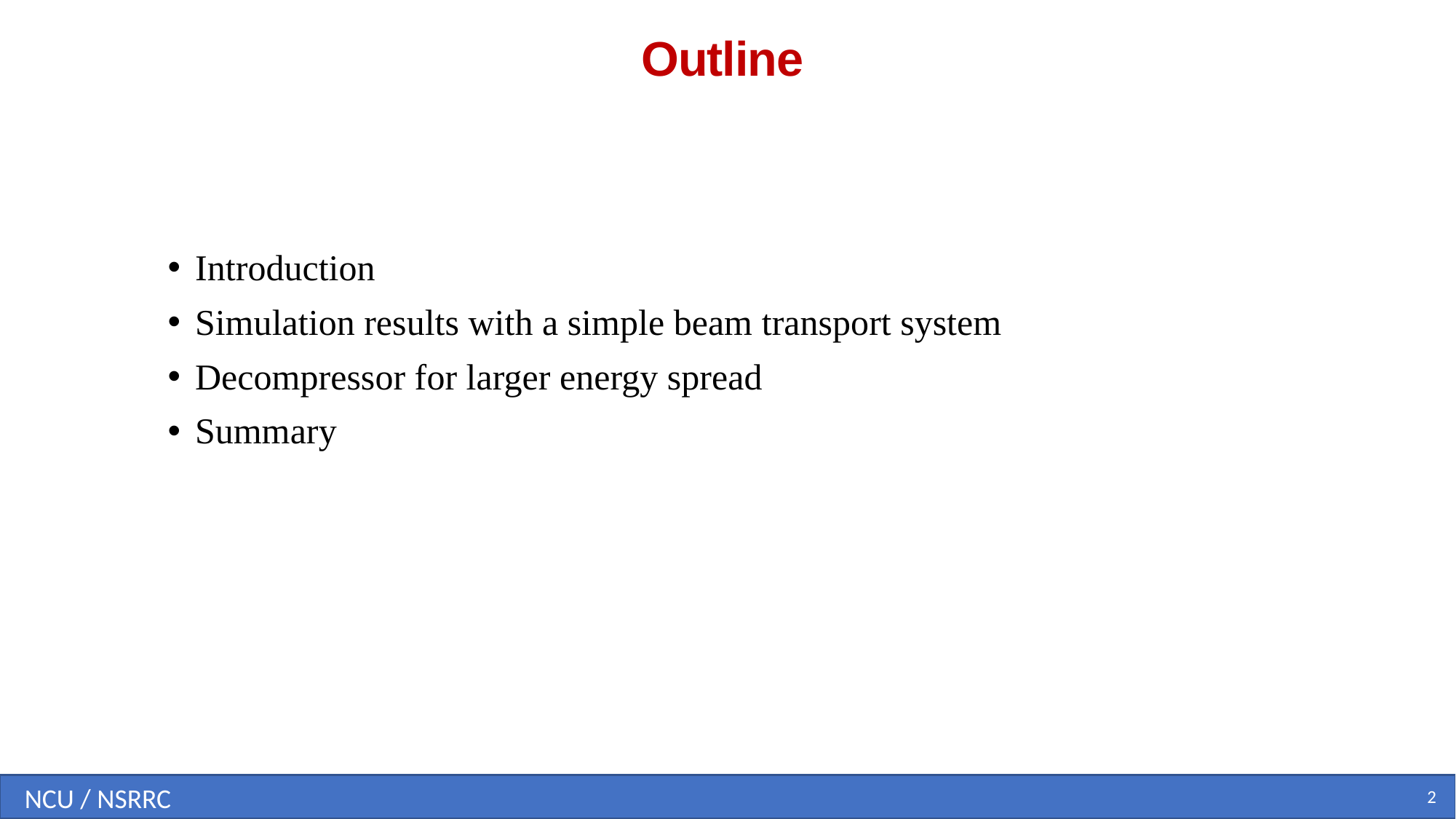

Outline
Introduction
Simulation results with a simple beam transport system
Decompressor for larger energy spread
Summary

2